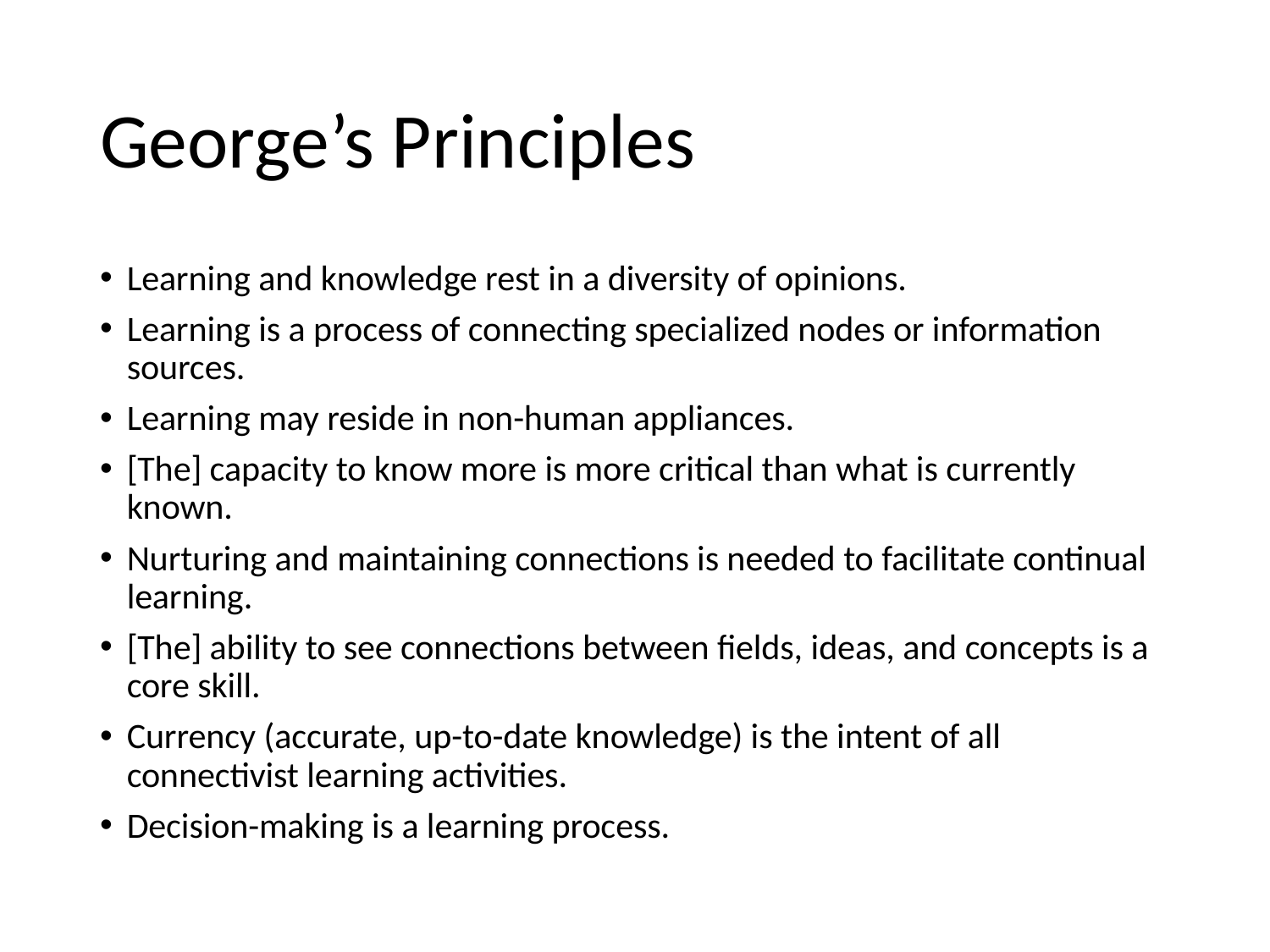

# George’s Principles
Learning and knowledge rest in a diversity of opinions.
Learning is a process of connecting specialized nodes or information sources.
Learning may reside in non-human appliances.
[The] capacity to know more is more critical than what is currently known.
Nurturing and maintaining connections is needed to facilitate continual learning.
[The] ability to see connections between fields, ideas, and concepts is a core skill.
Currency (accurate, up-to-date knowledge) is the intent of all connectivist learning activities.
Decision-making is a learning process.